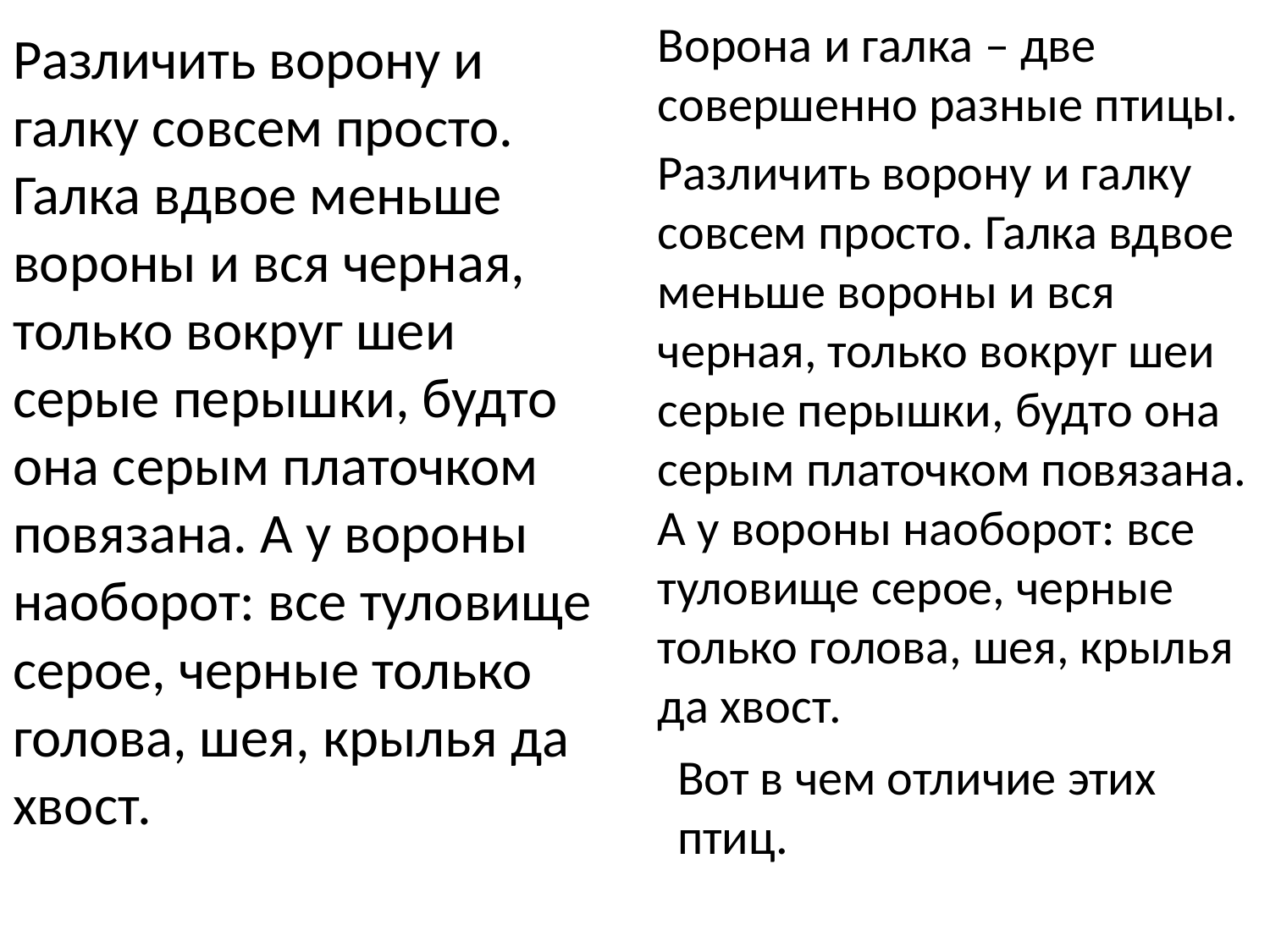

#
Ворона и галка – две совершенно разные птицы.
Различить ворону и галку совсем просто. Галка вдвое меньше вороны и вся черная, только вокруг шеи серые перышки, будто она серым платочком повязана. А у вороны наоборот: все туловище серое, черные только голова, шея, крылья да хвост.
Различить ворону и галку совсем просто. Галка вдвое меньше вороны и вся черная, только вокруг шеи серые перышки, будто она серым платочком повязана. А у вороны наоборот: все туловище серое, черные только голова, шея, крылья да хвост.
Вот в чем отличие этих птиц.